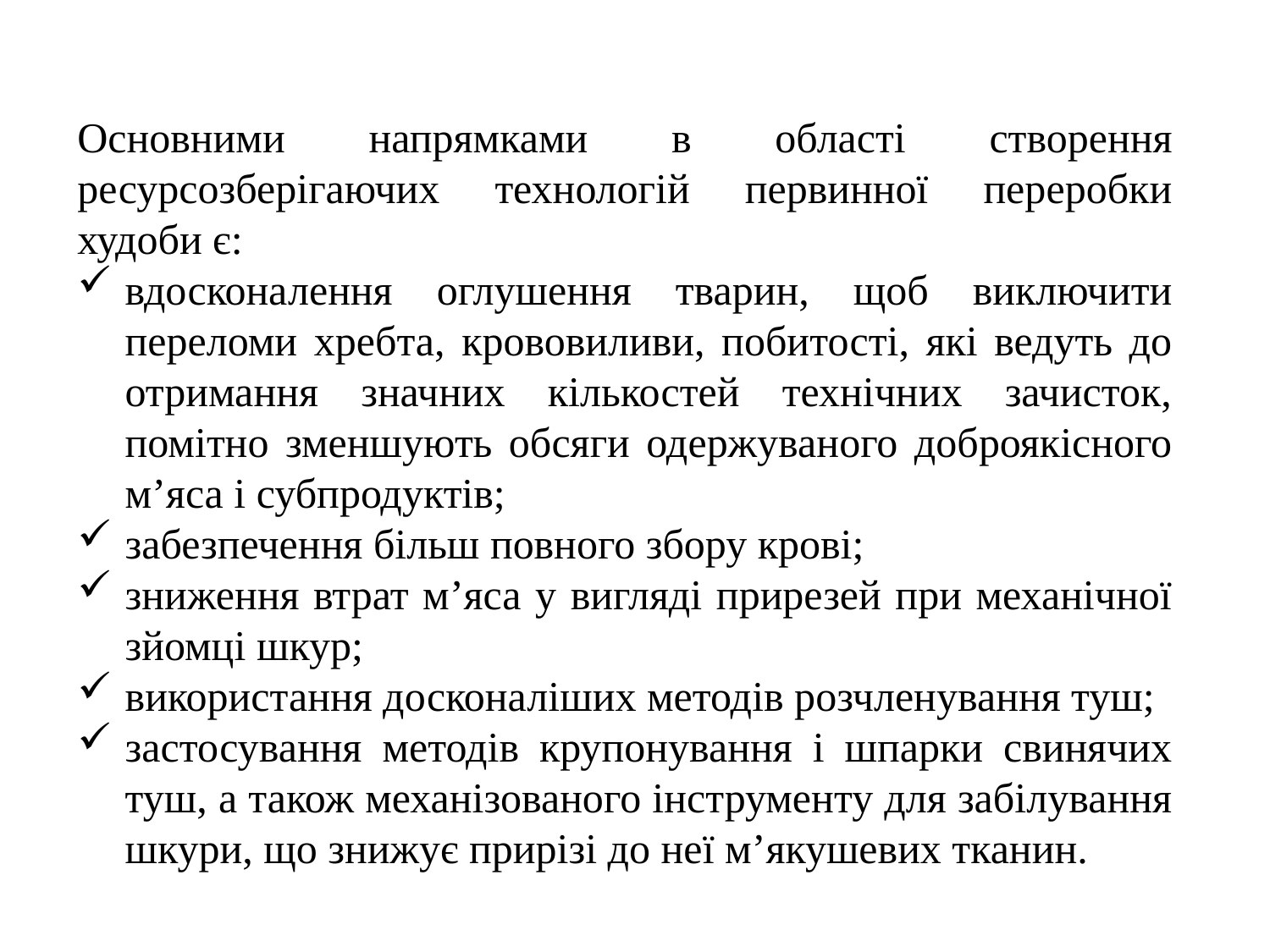

Основними напрямками в області створення ресурсозберігаючих технологій первинної переробки худоби є:
вдосконалення оглушення тварин, щоб виключити переломи хребта, крововиливи, побитості, які ведуть до отримання значних кількостей технічних зачисток, помітно зменшують обсяги одержуваного доброякісного м’яса і субпродуктів;
забезпечення більш повного збору крові;
зниження втрат м’яса у вигляді прирезей при механічної зйомці шкур;
використання досконаліших методів розчленування туш;
застосування методів крупонування і шпарки свинячих туш, а також механізованого інструменту для забілування шкури, що знижує прирізі до неї м’якушевих тканин.